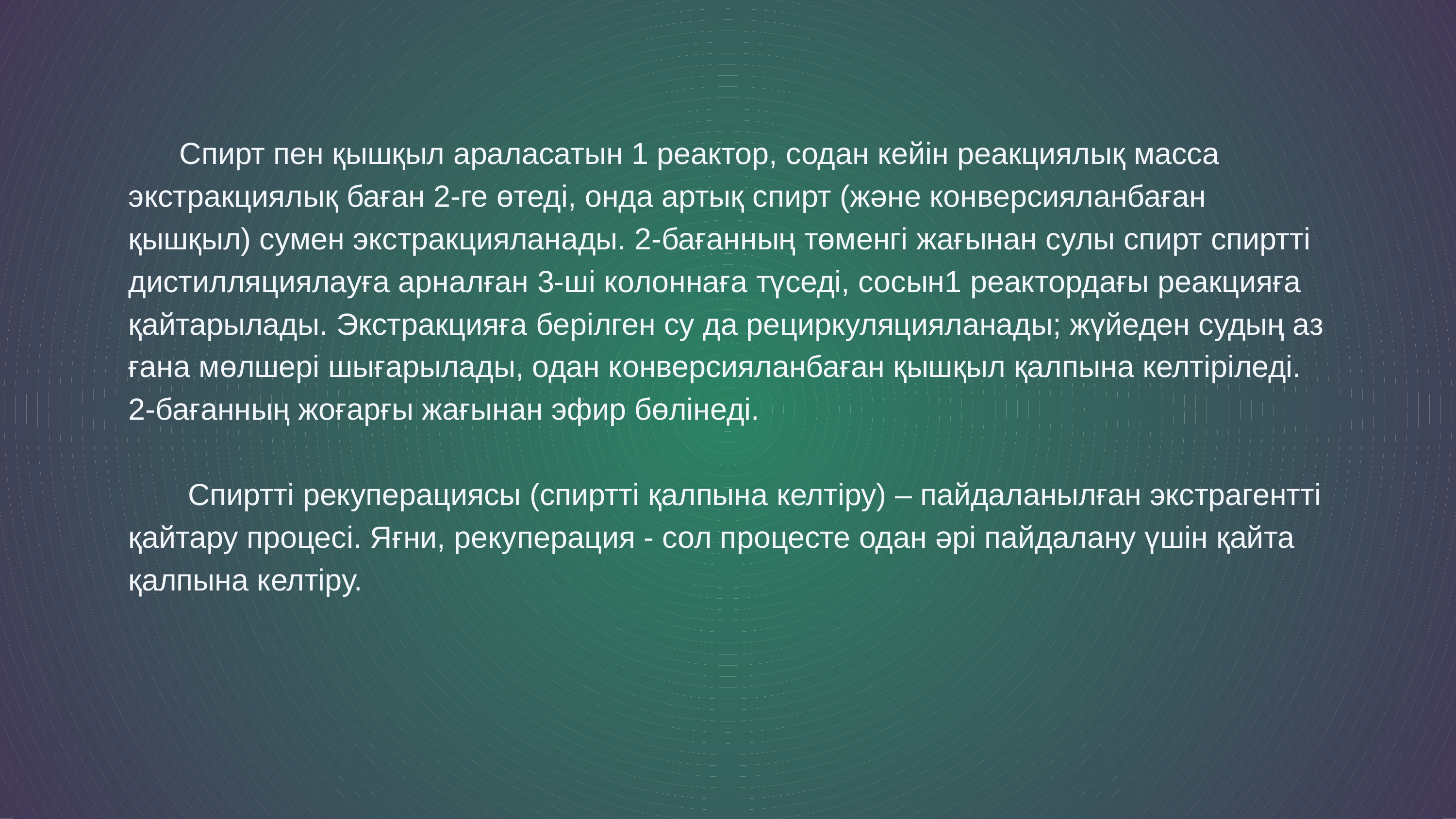

Спирт пен қышқыл араласатын 1 реактор, содан кейін реакциялық масса экстракциялық баған 2-ге өтеді, онда артық спирт (және конверсияланбаған қышқыл) сумен экстракцияланады. 2-бағанның төменгі жағынан сулы спирт спиртті дистилляциялауға арналған 3-ші колоннаға түседі, сосын1 реактордағы реакцияға қайтарылады. Экстракцияға берілген су да рециркуляцияланады; жүйеден судың аз ғана мөлшері шығарылады, одан конверсияланбаған қышқыл қалпына келтіріледі. 2-бағанның жоғарғы жағынан эфир бөлінеді.

       Спиртті рекуперациясы (спиртті қалпына келтіру) – пайдаланылған экстрагентті қайтару процесі. Яғни, рекуперация - сол процесте одан әрі пайдалану үшін қайта қалпына келтіру.